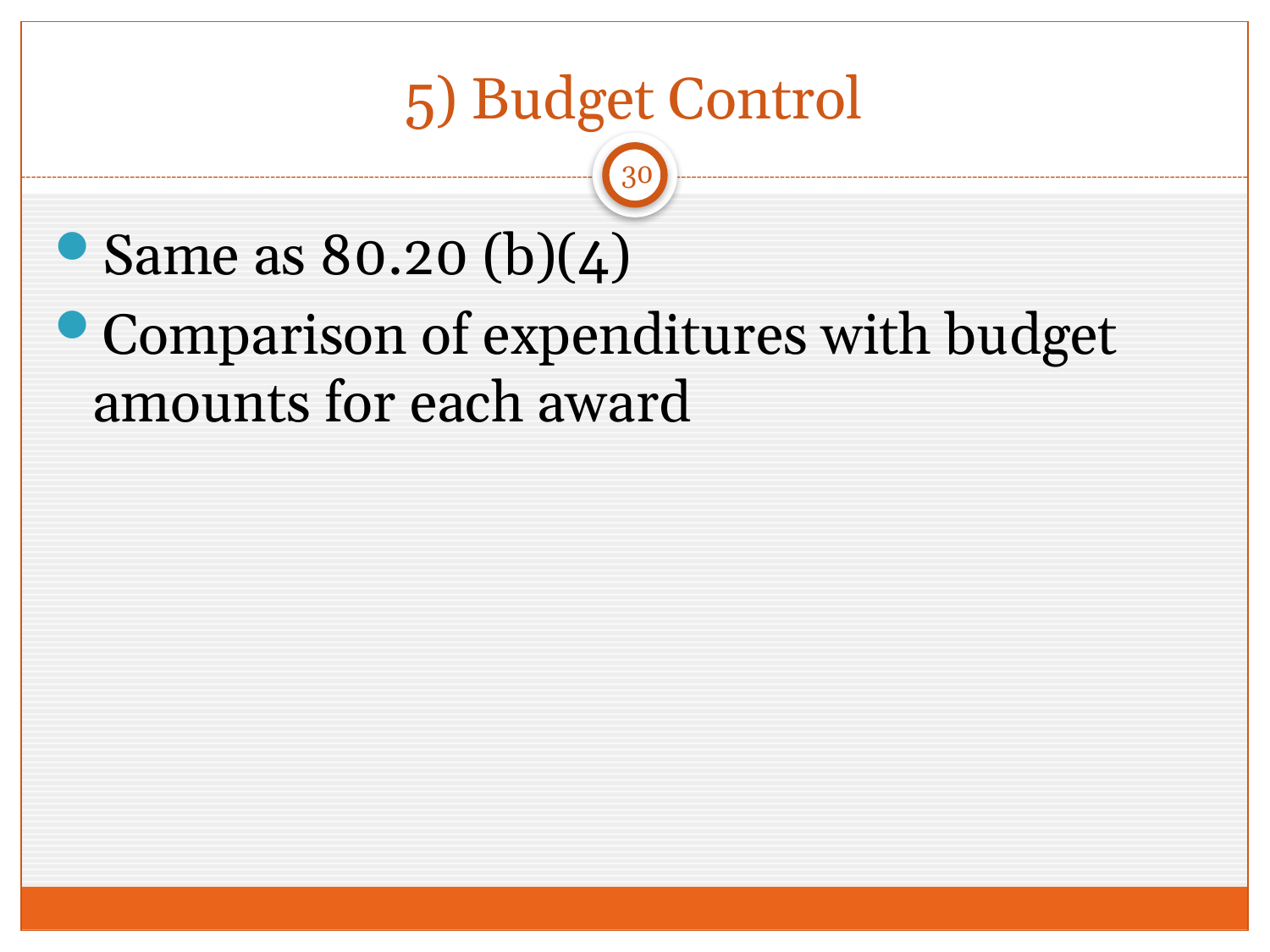

# 5) Budget Control
30
Same as 80.20 (b)(4)
Comparison of expenditures with budget amounts for each award